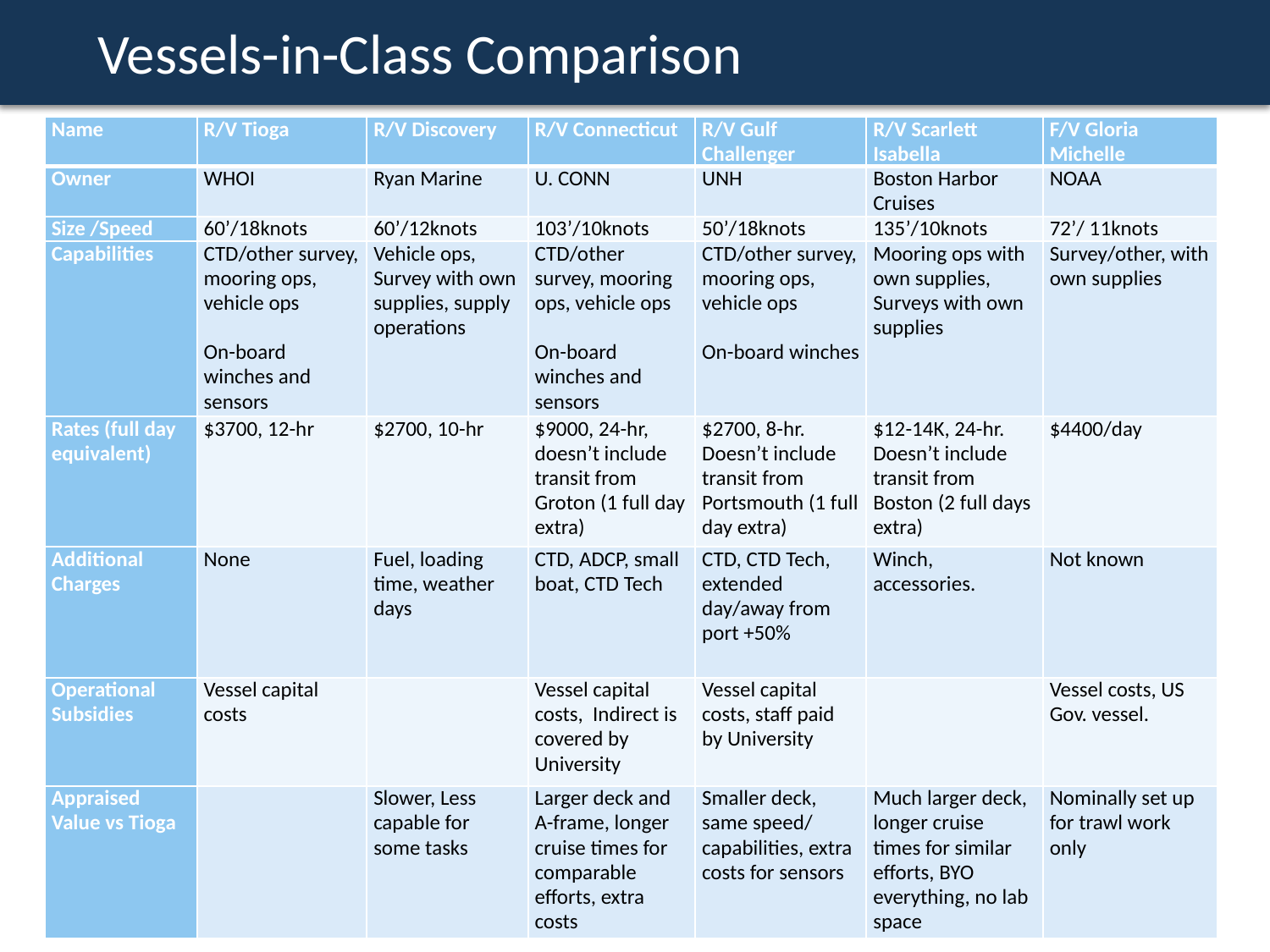

# Vessels-in-Class Comparison
| Name | R/V Tioga | R/V Discovery | R/V Connecticut | R/V Gulf Challenger | R/V Scarlett Isabella | F/V Gloria Michelle |
| --- | --- | --- | --- | --- | --- | --- |
| Owner | WHOI | Ryan Marine | U. CONN | UNH | Boston Harbor Cruises | NOAA |
| Size /Speed | 60’/18knots | 60’/12knots | 103’/10knots | 50’/18knots | 135’/10knots | 72’/ 11knots |
| Capabilities | CTD/other survey, mooring ops, vehicle ops   On-board winches and sensors | Vehicle ops, Survey with own supplies, supply operations | CTD/other survey, mooring ops, vehicle ops   On-board winches and sensors | CTD/other survey, mooring ops, vehicle ops   On-board winches | Mooring ops with own supplies, Surveys with own supplies | Survey/other, with own supplies |
| Rates (full day equivalent) | $3700, 12-hr | $2700, 10-hr | $9000, 24-hr, doesn’t include transit from Groton (1 full day extra) | $2700, 8-hr. Doesn’t include transit from Portsmouth (1 full day extra) | $12-14K, 24-hr. Doesn’t include transit from Boston (2 full days extra) | $4400/day |
| Additional Charges | None | Fuel, loading time, weather days | CTD, ADCP, small boat, CTD Tech | CTD, CTD Tech, extended day/away from port +50% | Winch, accessories. | Not known |
| Operational Subsidies | Vessel capital costs |  | Vessel capital costs, Indirect is covered by University | Vessel capital costs, staff paid by University |  | Vessel costs, US Gov. vessel. |
| Appraised Value vs Tioga |  | Slower, Less capable for some tasks | Larger deck and A-frame, longer cruise times for comparable efforts, extra costs | Smaller deck, same speed/ capabilities, extra costs for sensors | Much larger deck, longer cruise times for similar efforts, BYO everything, no lab space | Nominally set up for trawl work only |